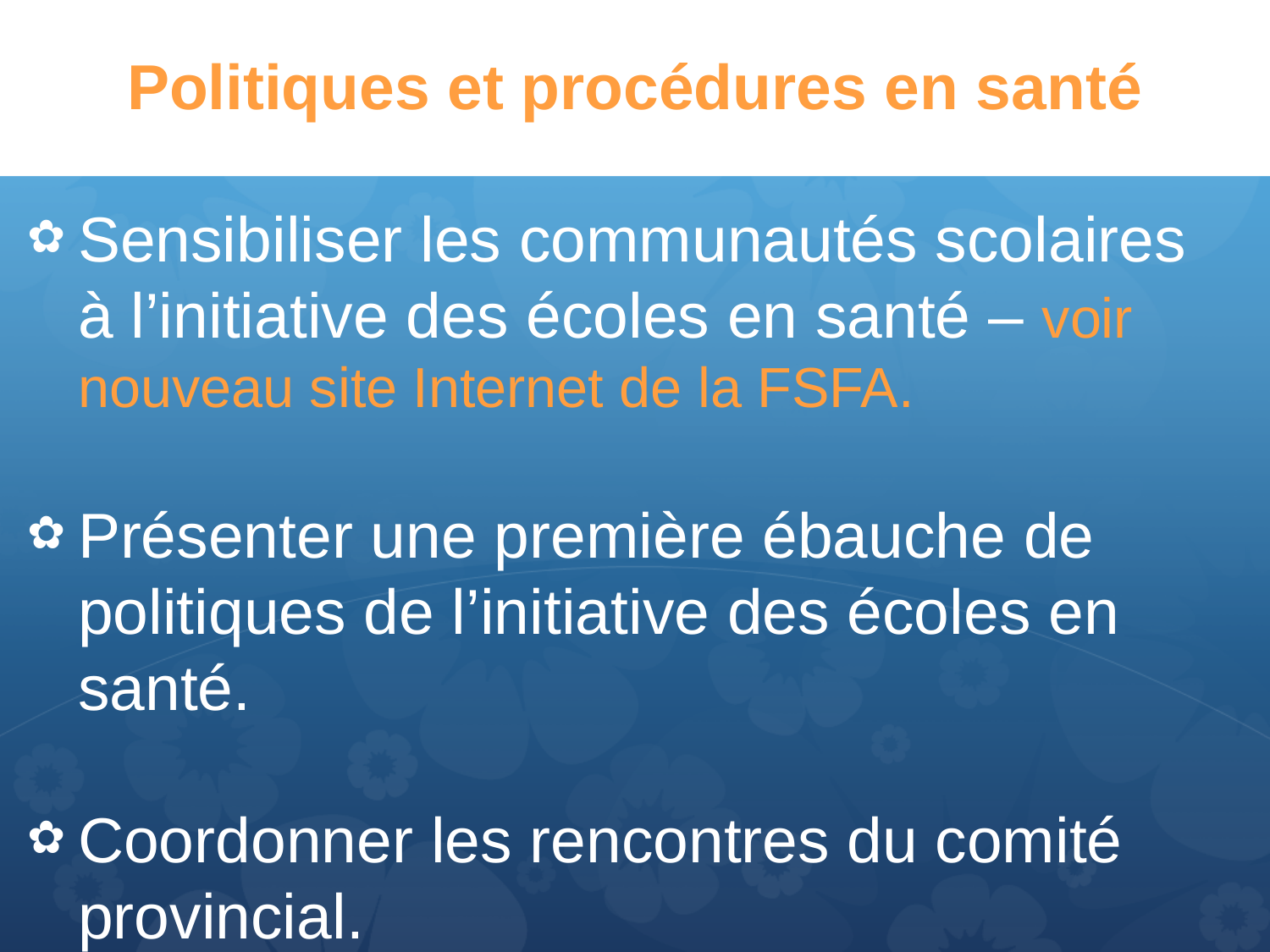

# Politiques et procédures en santé
Sensibiliser les communautés scolaires à l’initiative des écoles en santé – voir nouveau site Internet de la FSFA.

Présenter une première ébauche de politiques de l’initiative des écoles en santé.

Coordonner les rencontres du comité provincial.